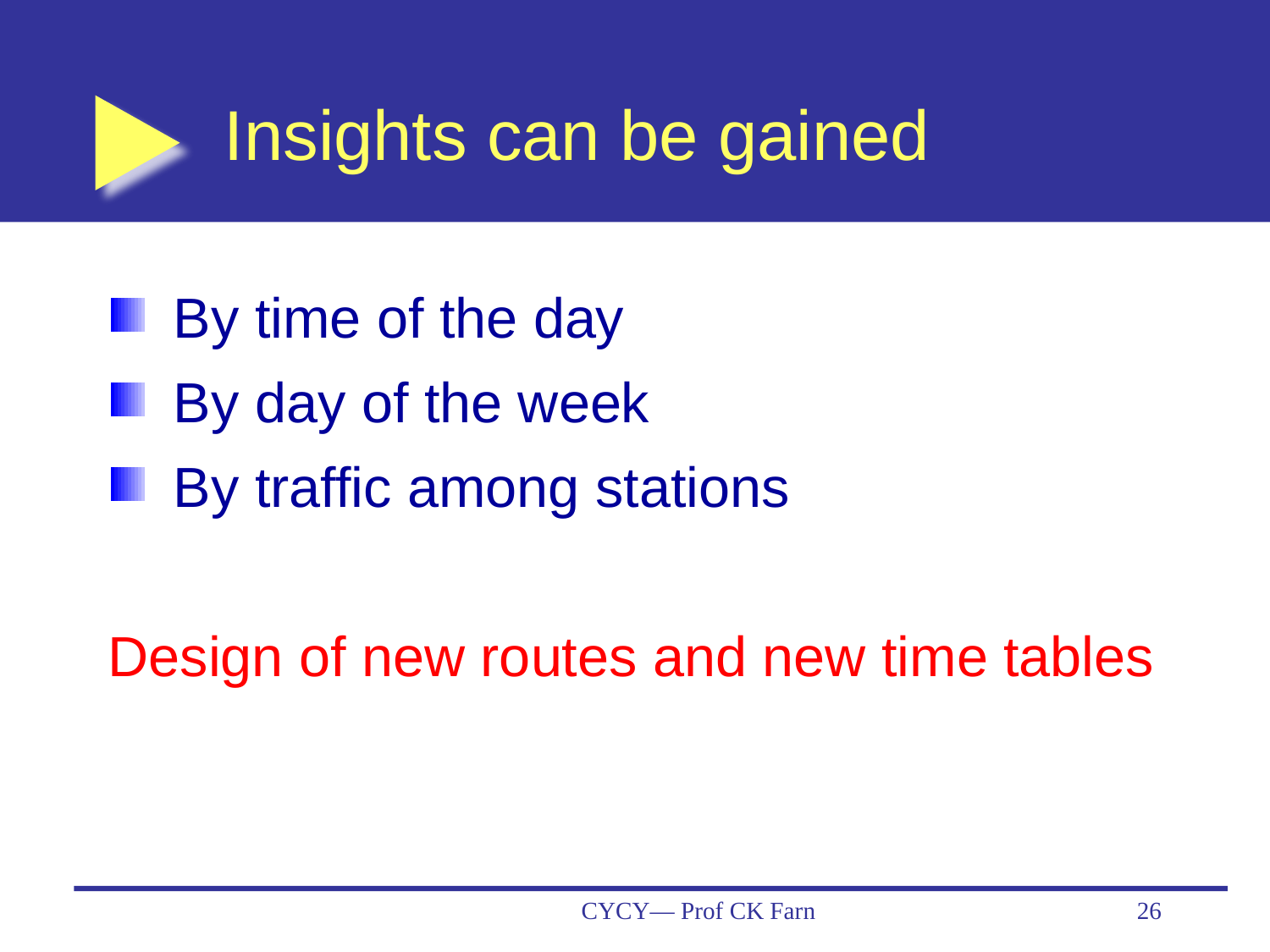

# Insights can be gained
By time of the day
By day of the week
By traffic among stations

Design of new routes and new time tables
CYCY— Prof CK Farn
26